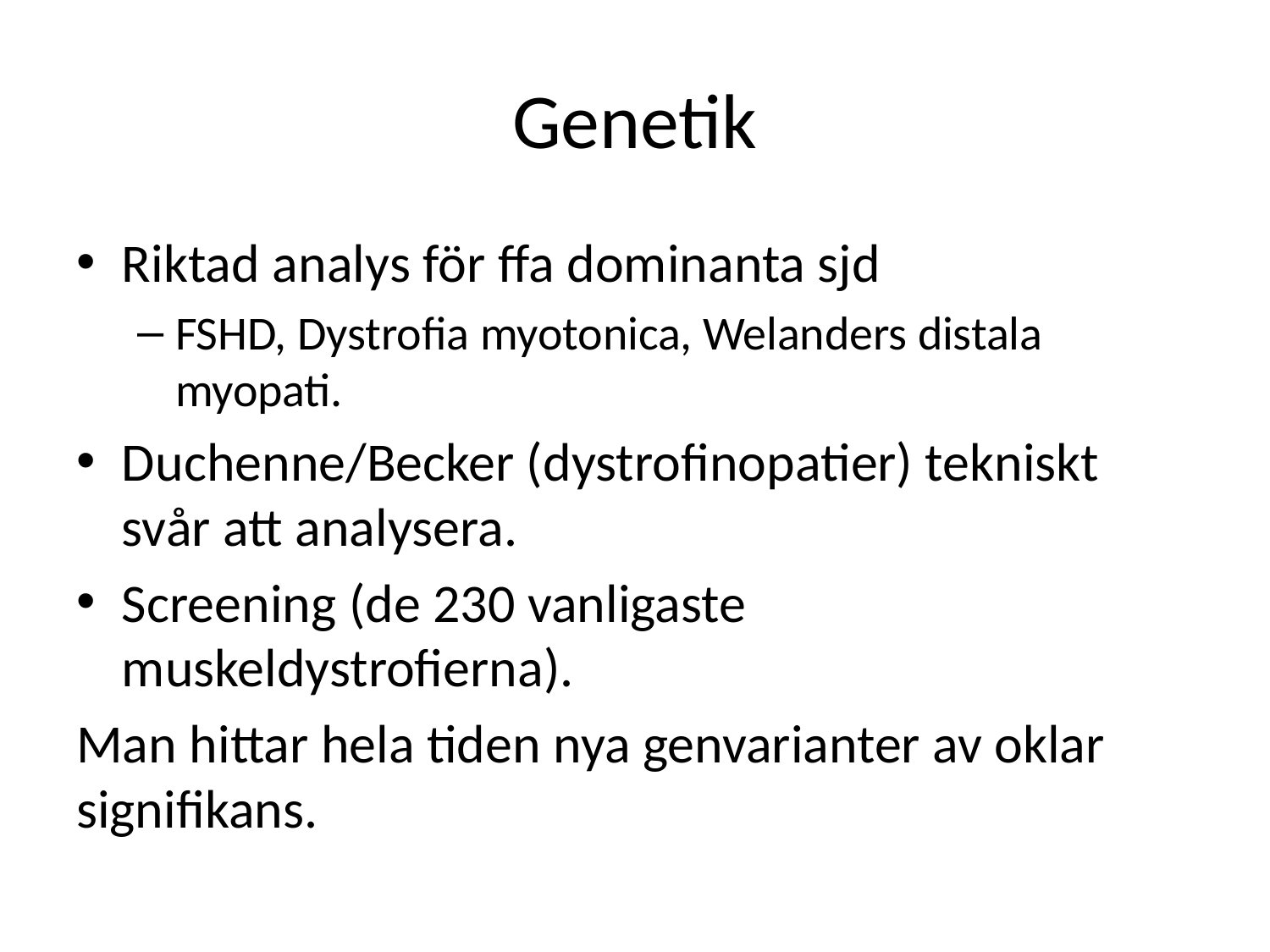

# Genetik
Riktad analys för ffa dominanta sjd
FSHD, Dystrofia myotonica, Welanders distala myopati.
Duchenne/Becker (dystrofinopatier) tekniskt svår att analysera.
Screening (de 230 vanligaste muskeldystrofierna).
Man hittar hela tiden nya genvarianter av oklar signifikans.